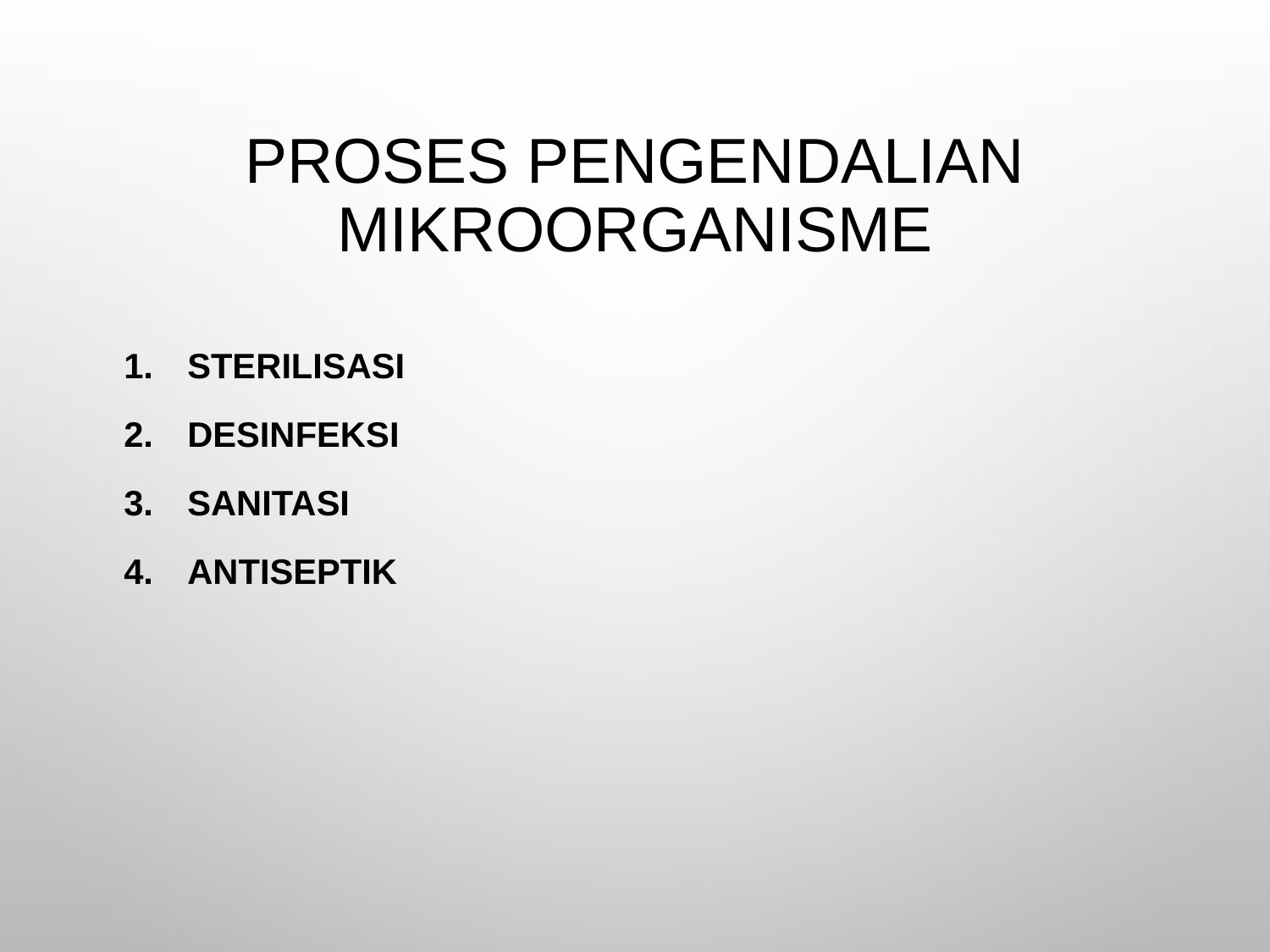

# Proses pengendalian mikroorganisme
Sterilisasi
Desinfeksi
Sanitasi
Antiseptik